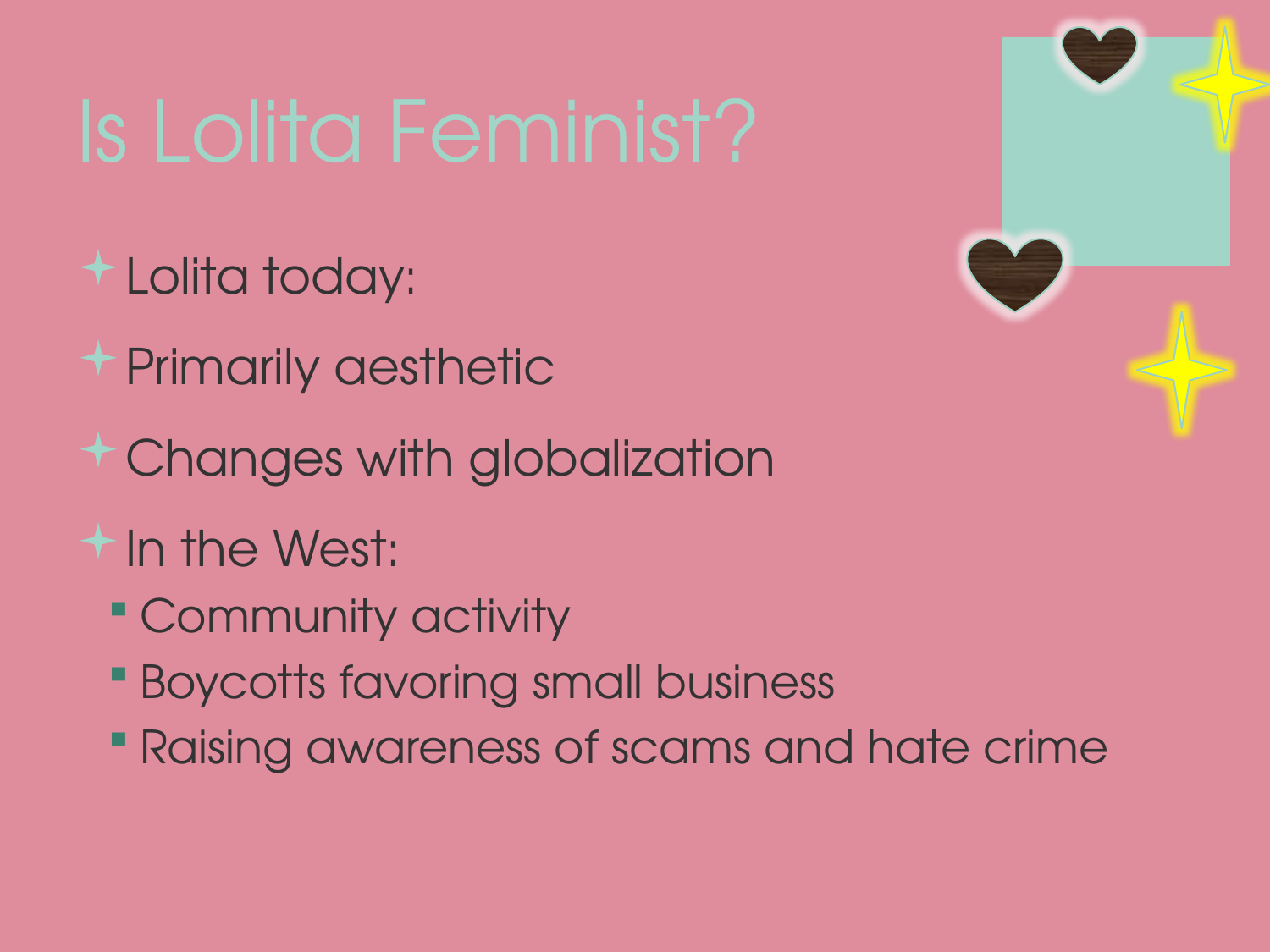

# Is Lolita Feminist?

Lolita today:
Primarily aesthetic
Changes with globalization
In the West:
Community activity
Boycotts favoring small business
Raising awareness of scams and hate crime